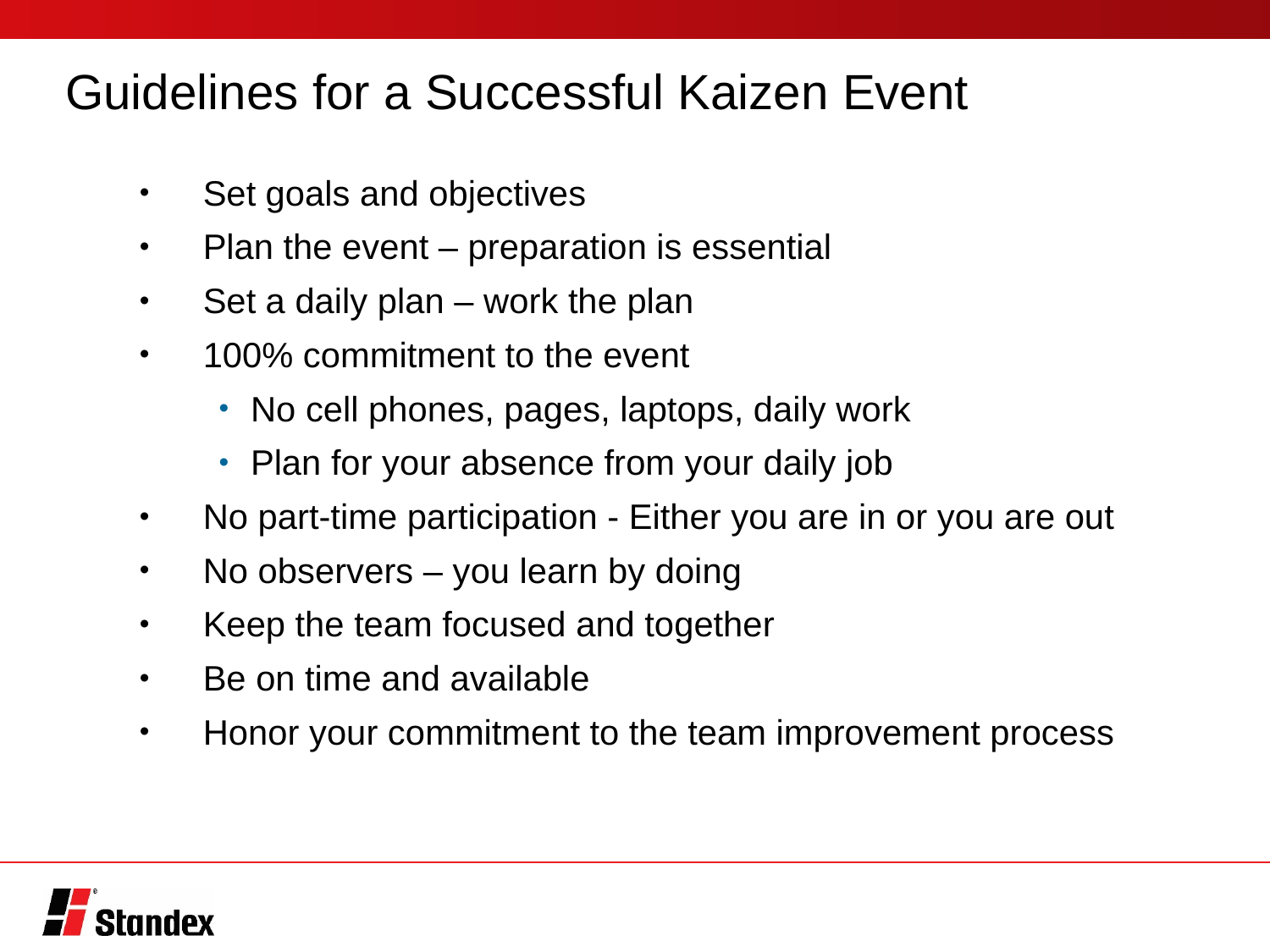

# Guidelines for a Successful Kaizen Event
Set goals and objectives
Plan the event – preparation is essential
Set a daily plan – work the plan
100% commitment to the event
No cell phones, pages, laptops, daily work
Plan for your absence from your daily job
No part-time participation - Either you are in or you are out
No observers – you learn by doing
Keep the team focused and together
Be on time and available
Honor your commitment to the team improvement process